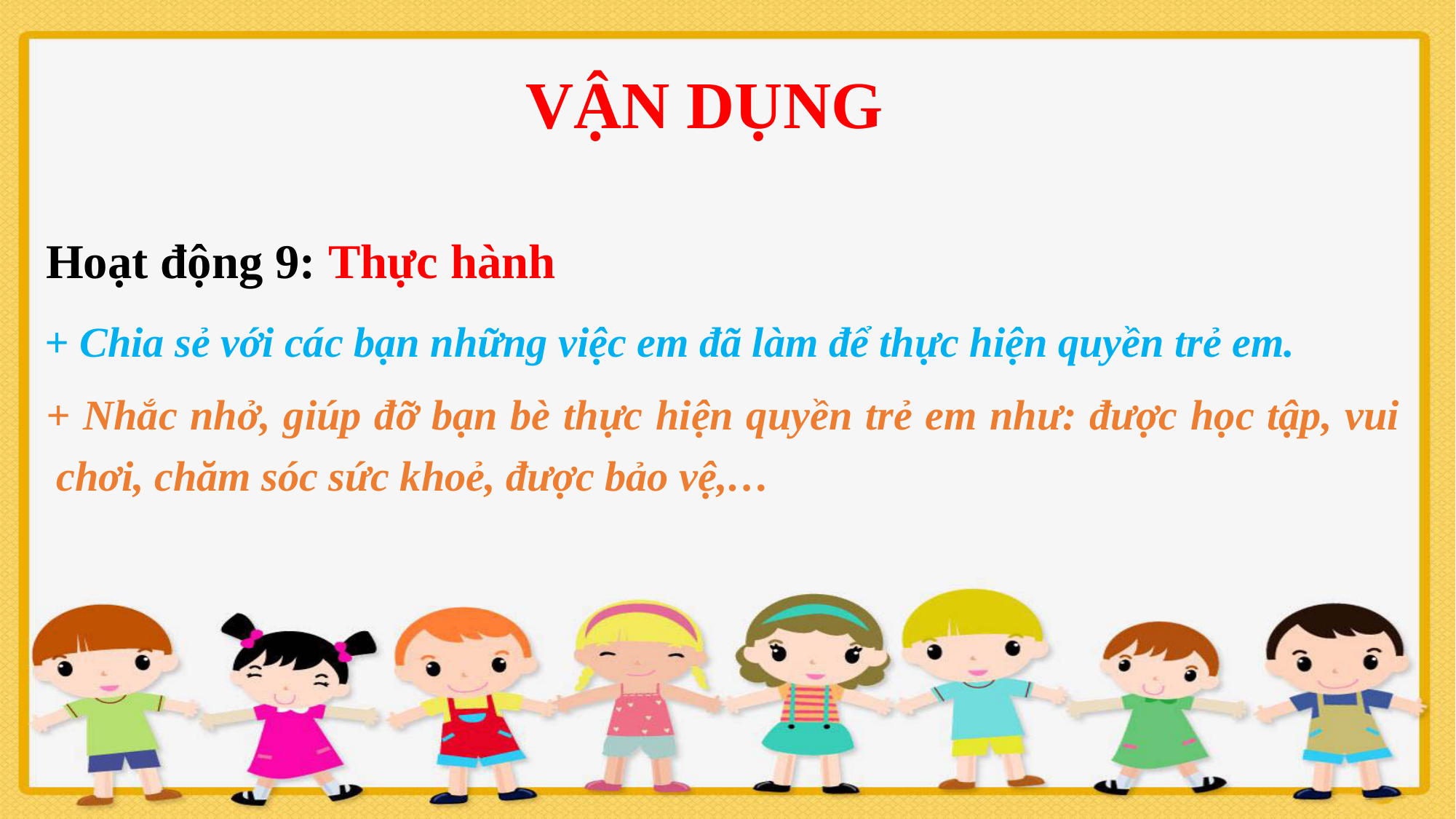

VẬN DỤNG
Hoạt động 9: Thực hành
+ Chia sẻ với các bạn những việc em đã làm để thực hiện quyền trẻ em.
+ Nhắc nhở, giúp đỡ bạn bè thực hiện quyền trẻ em như: được học tập, vui chơi, chăm sóc sức khoẻ, được bảo vệ,…